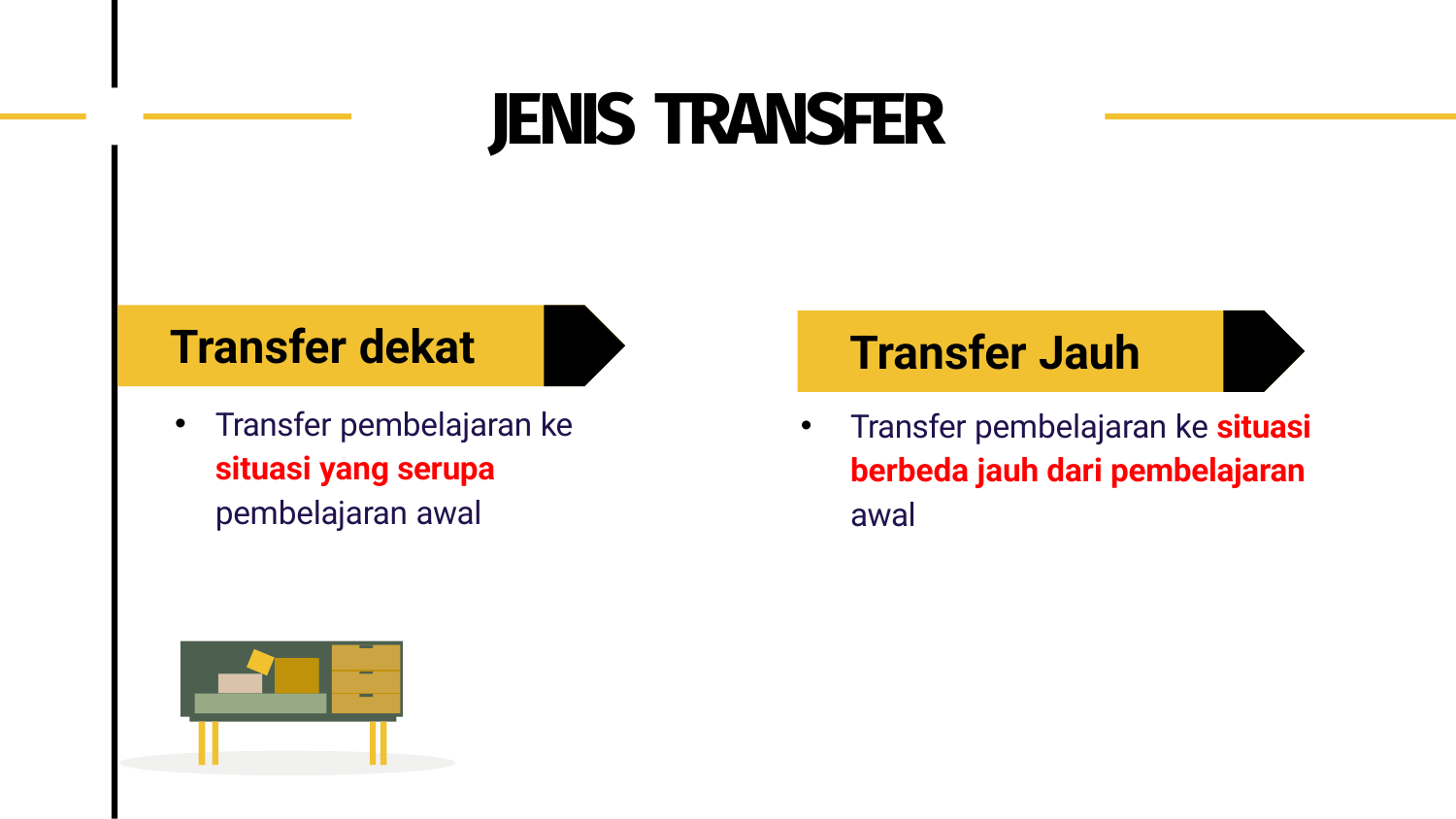

# JENIS TRANSFER
Transfer dekat
Transfer pembelajaran ke situasi yang serupa pembelajaran awal
Transfer Jauh
Transfer pembelajaran ke situasi berbeda jauh dari pembelajaran awal